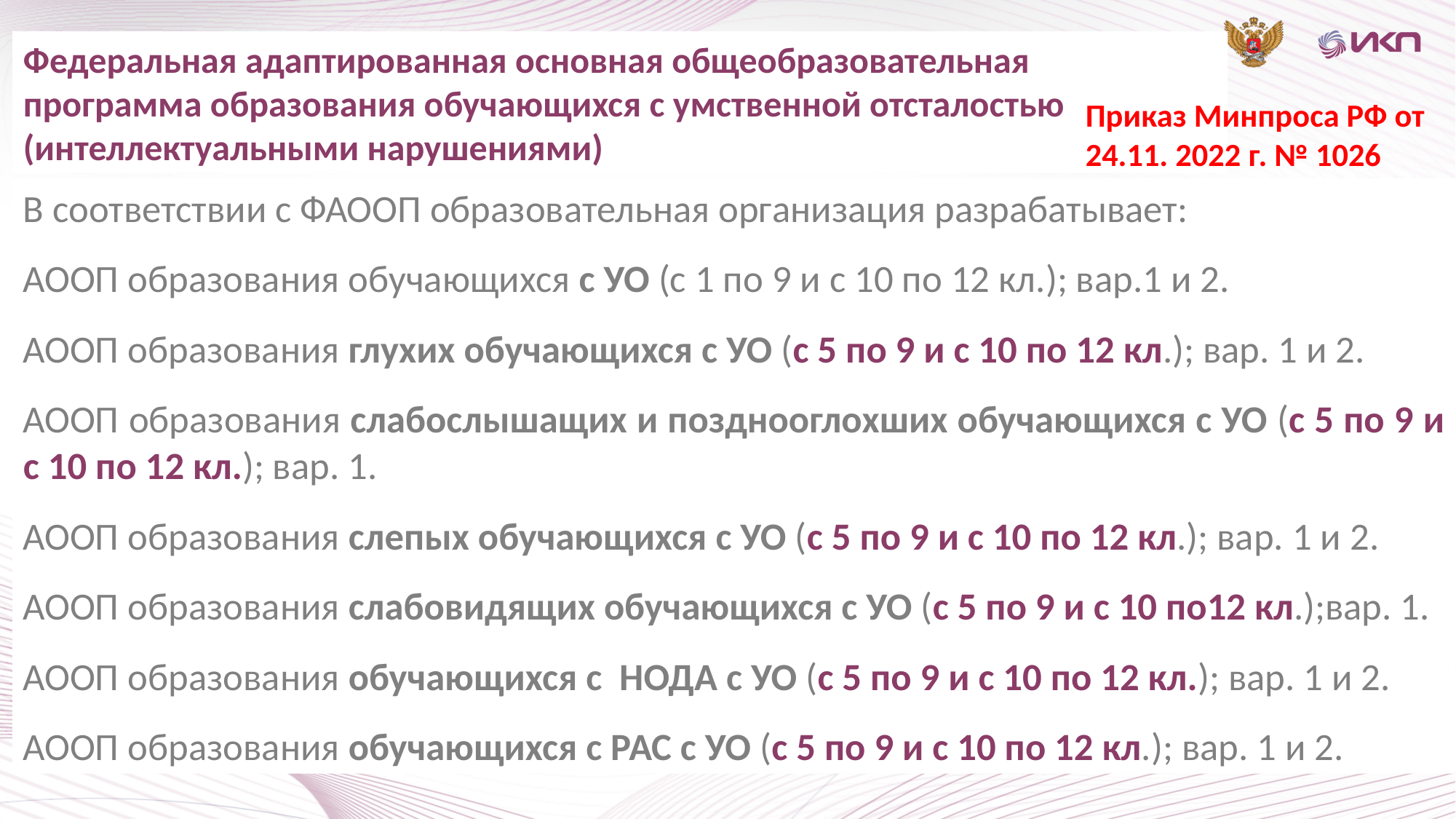

Федеральная адаптированная основная общеобразовательная программа образования обучающихся с умственной отсталостью (интеллектуальными нарушениями)
Приказ Минпроса РФ от 24.11. 2022 г. № 1026
В соответствии с ФАООП образовательная организация разрабатывает:
АООП образования обучающихся с УО (с 1 по 9 и с 10 по 12 кл.); вар.1 и 2.
АООП образования глухих обучающихся с УО (с 5 по 9 и с 10 по 12 кл.); вар. 1 и 2.
АООП образования слабослышащих и позднооглохших обучающихся с УО (с 5 по 9 и с 10 по 12 кл.); вар. 1.
АООП образования слепых обучающихся с УО (с 5 по 9 и с 10 по 12 кл.); вар. 1 и 2.
АООП образования слабовидящих обучающихся с УО (с 5 по 9 и с 10 по12 кл.);вар. 1.
АООП образования обучающихся с  НОДА с УО (с 5 по 9 и с 10 по 12 кл.); вар. 1 и 2.
АООП образования обучающихся с РАС с УО (с 5 по 9 и с 10 по 12 кл.); вар. 1 и 2.